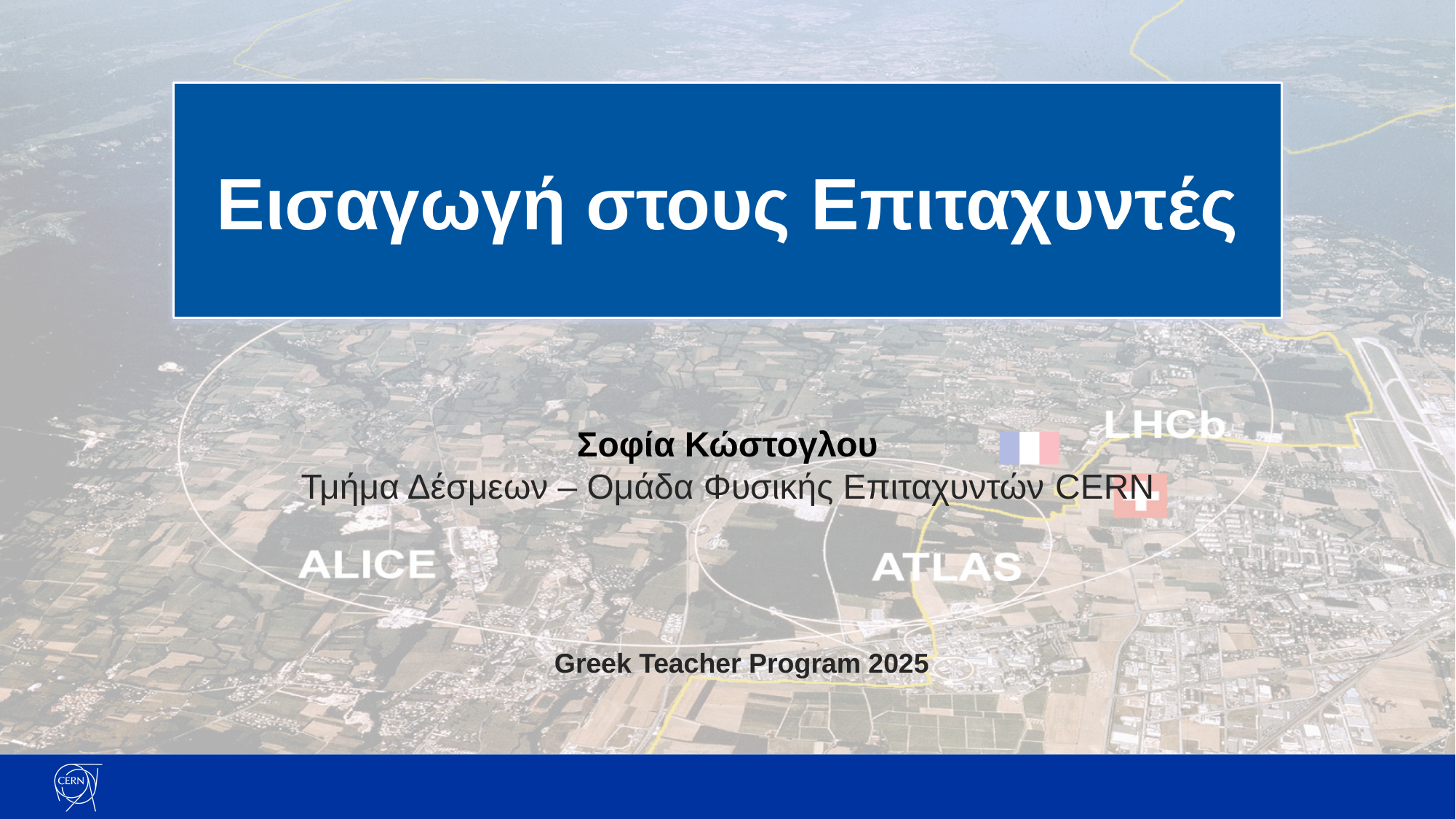

Εισαγωγή στους Επιταχυντές
Σοφία Κώστογλου
Τμήμα Δέσμεων – Ομάδα Φυσικής Επιταχυντών CERN
Greek Teacher Program 2025